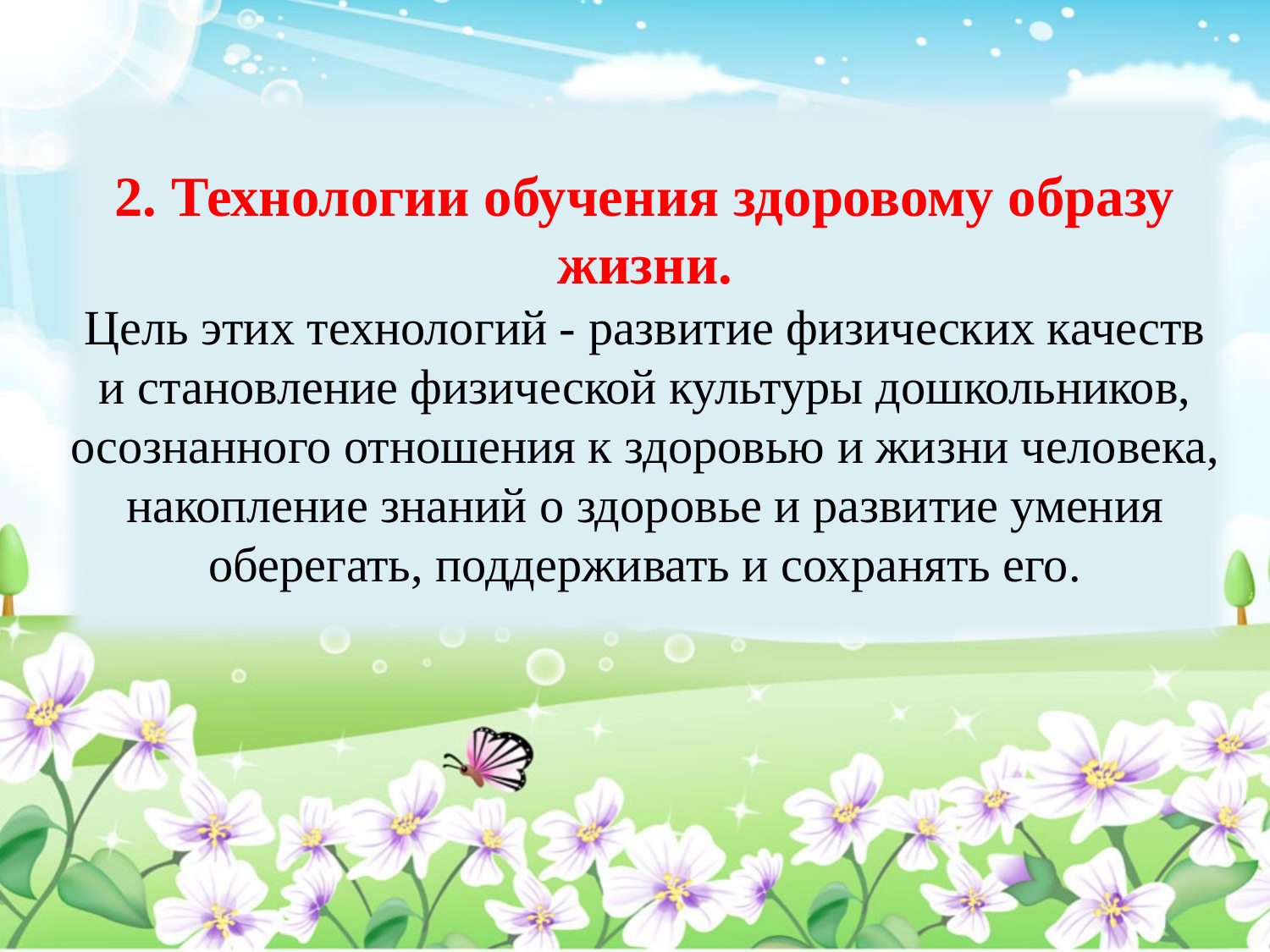

2. Технологии обучения здоровому образу жизни.
Цель этих технологий - развитие физических качеств и становление физической культуры дошкольников, осознанного отношения к здоровью и жизни человека, накопление знаний о здоровье и развитие умения оберегать, поддерживать и сохранять его.